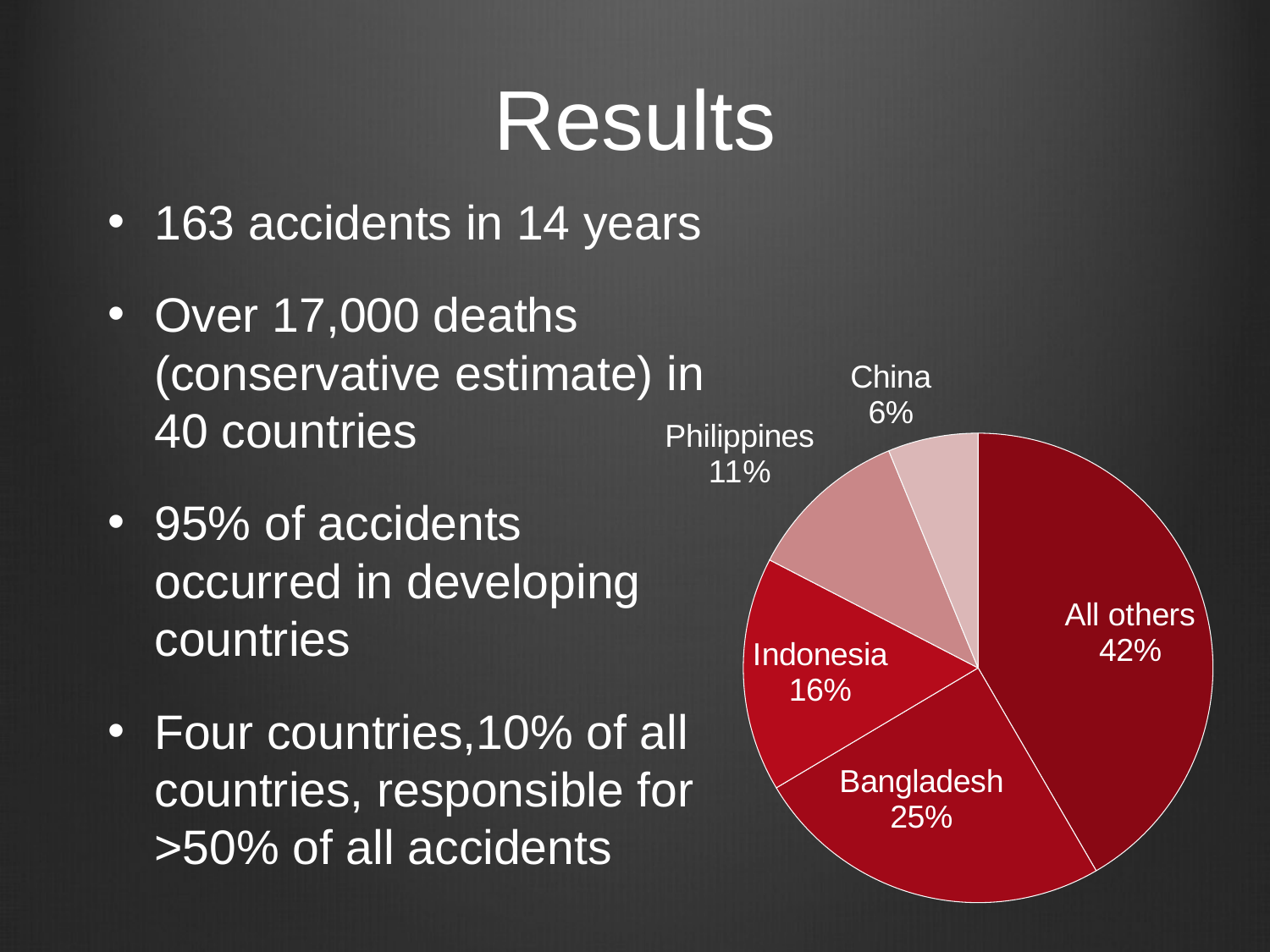

# Results
163 accidents in 14 years
Over 17,000 deaths (conservative estimate) in 40 countries
95% of accidents occurred in developing countries
Four countries,10% of all countries, responsible for >50% of all accidents

### Chart

| Category |
|---|

### Chart

| Category |  |
|---|---|
| All others | 67.0 |
| Bangladesh | 40.0 |
| Indonesia | 26.0 |
| Philippines | 18.0 |
| China | 10.0 |